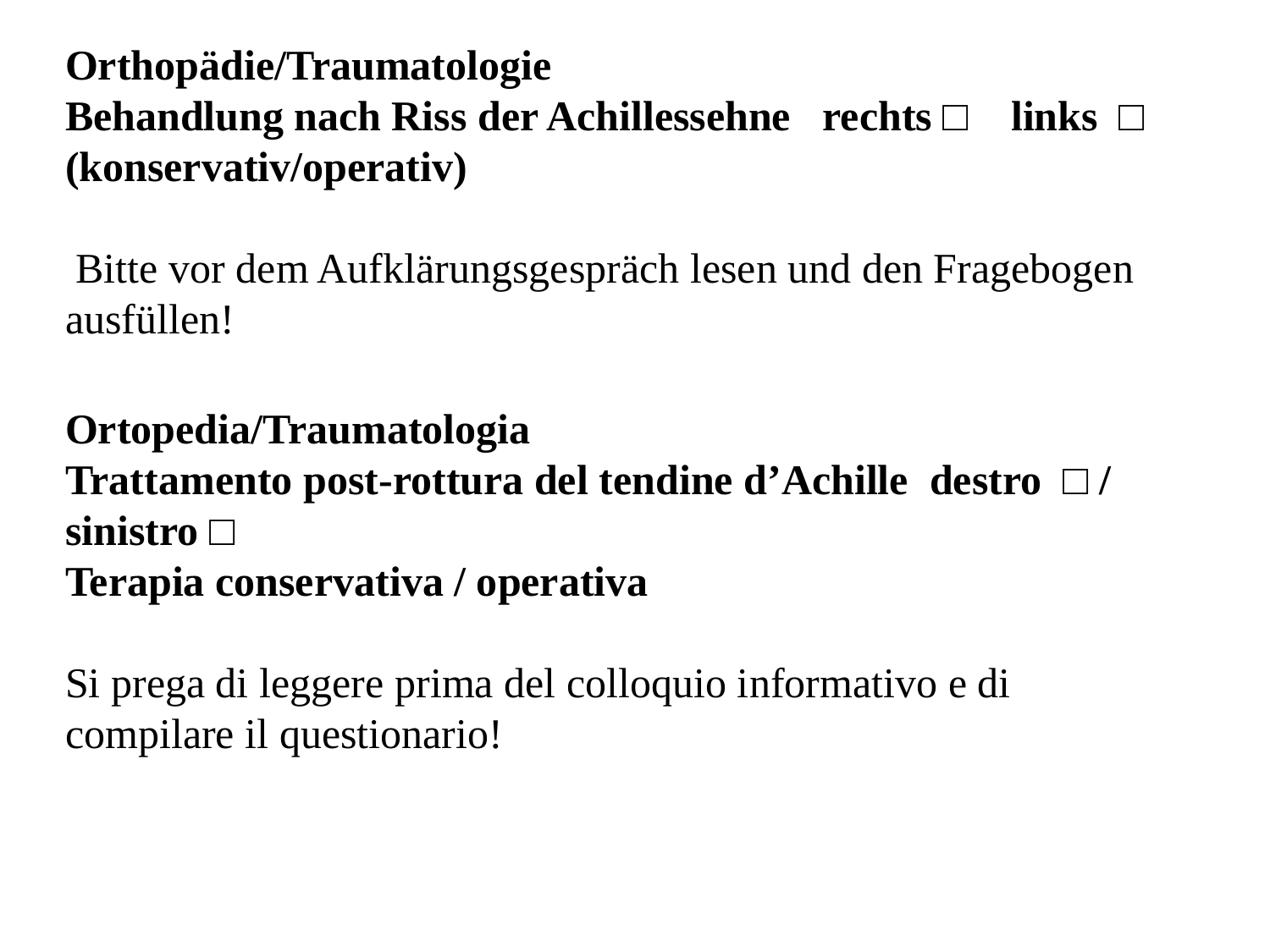

Orthopädie/Traumatologie
Behandlung nach Riss der Achillessehne   rechts □    links  □
(konservativ/operativ)

 Bitte vor dem Aufklärungsgespräch lesen und den Fragebogen ausfüllen!

Ortopedia/Traumatologia
Trattamento post-rottura del tendine d’Achille  destro  □ / sinistro □
Terapia conservativa / operativa

Si prega di leggere prima del colloquio informativo e di compilare il questionario!